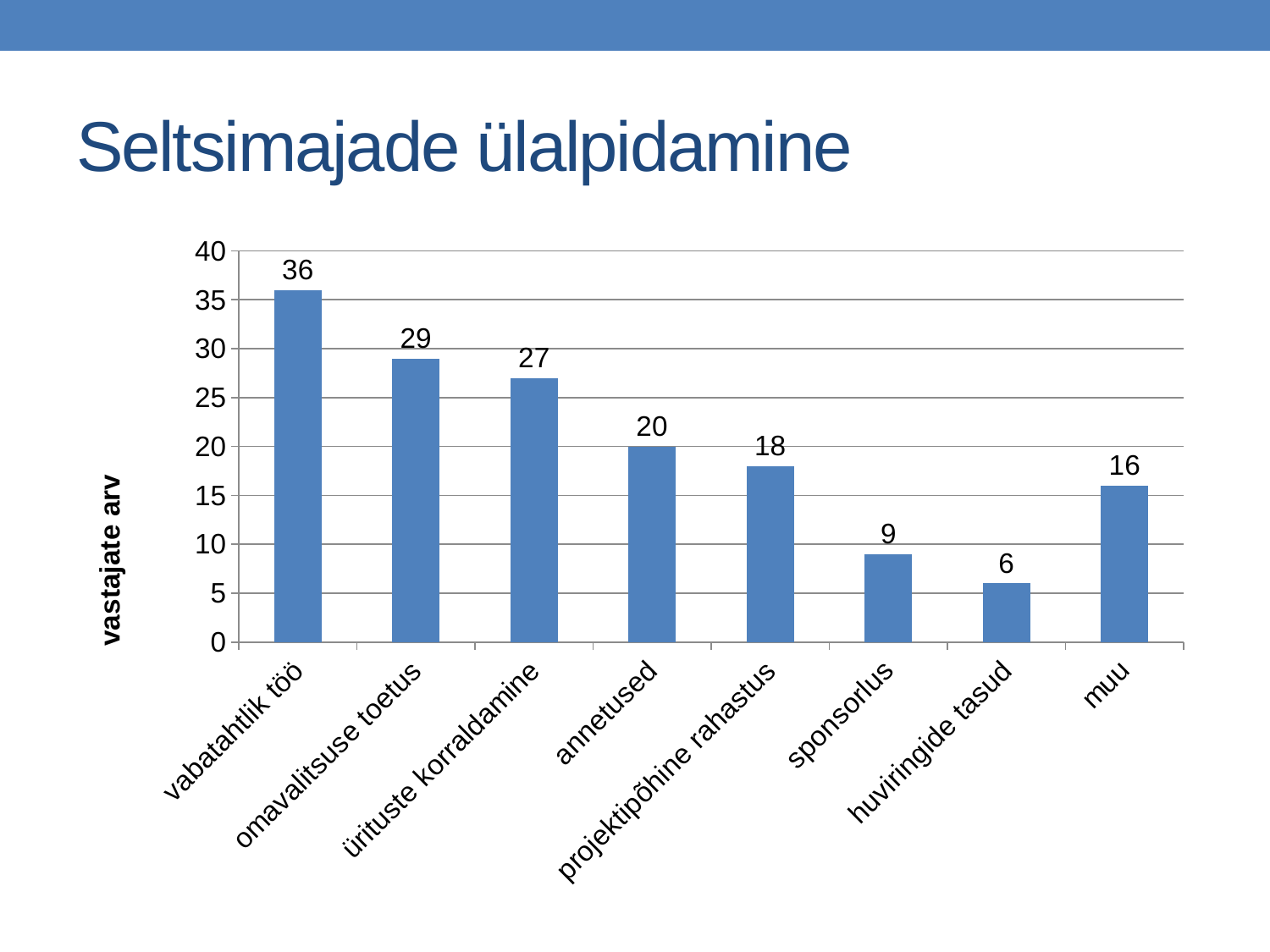

# Seltsimajade ülalpidamine

### Chart

| Category |  |
|---|---|
| vabatahtlik töö | 36.0 |
| omavalitsuse toetus | 29.0 |
| ürituste korraldamine | 27.0 |
| annetused | 20.0 |
| projektipõhine rahastus | 18.0 |
| sponsorlus | 9.0 |
| huviringide tasud | 6.0 |
| muu | 16.0 |